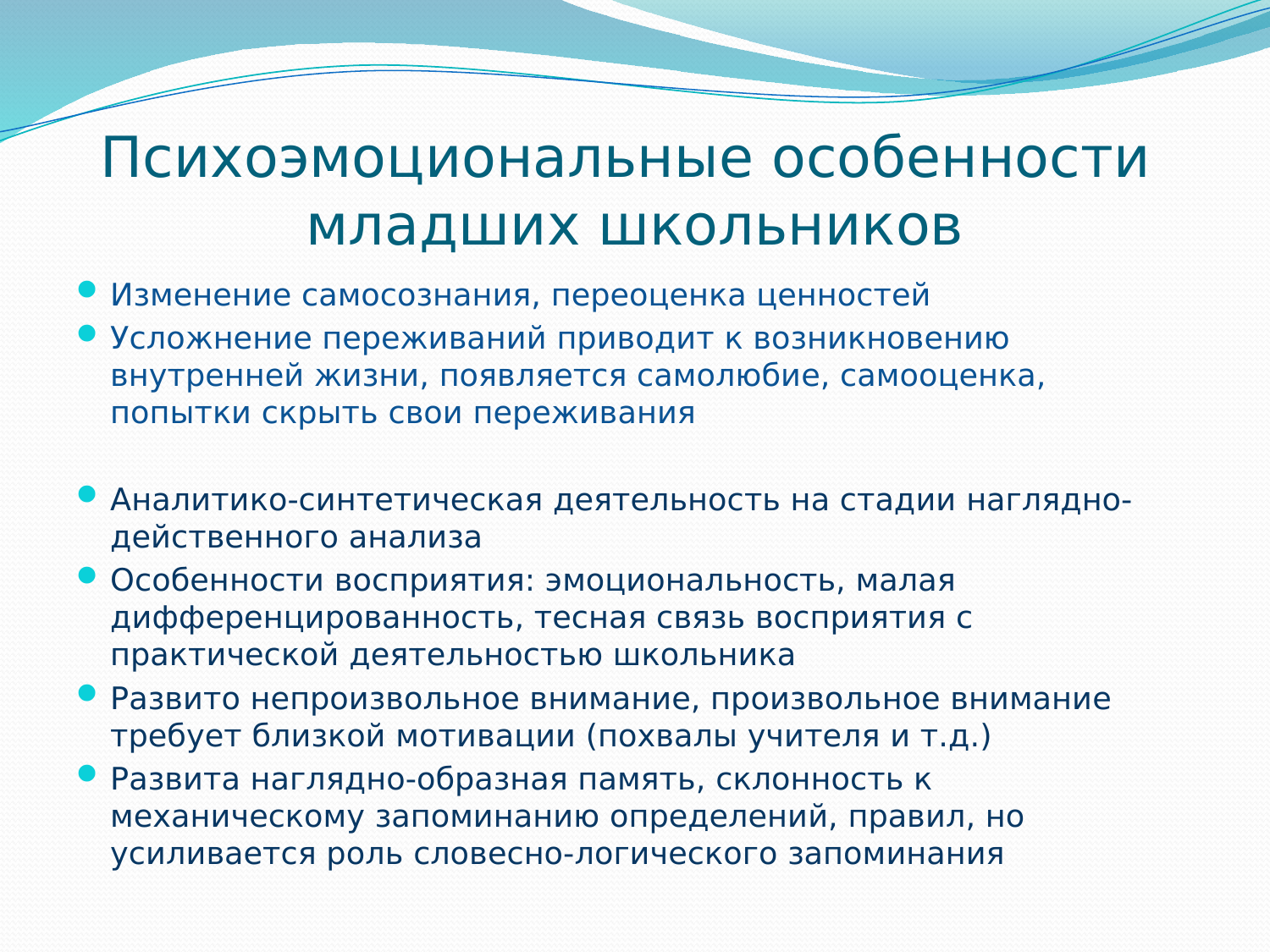

# Психоэмоциональные особенности  младших школьников
Изменение самосознания, переоценка ценностей
Усложнение переживаний приводит к возникновению внутренней жизни, появляется самолюбие, самооценка, попытки скрыть свои переживания

Аналитико-синтетическая деятельность на стадии наглядно-действенного анализа
Особенности восприятия: эмоциональность, малая дифференцированность, тесная связь восприятия с практической деятельностью школьника
Развито непроизвольное внимание, произвольное внимание требует близкой мотивации (похвалы учителя и т.д.)
Развита наглядно-образная память, склонность к механическому запоминанию определений, правил, но усиливается роль словесно-логического запоминания